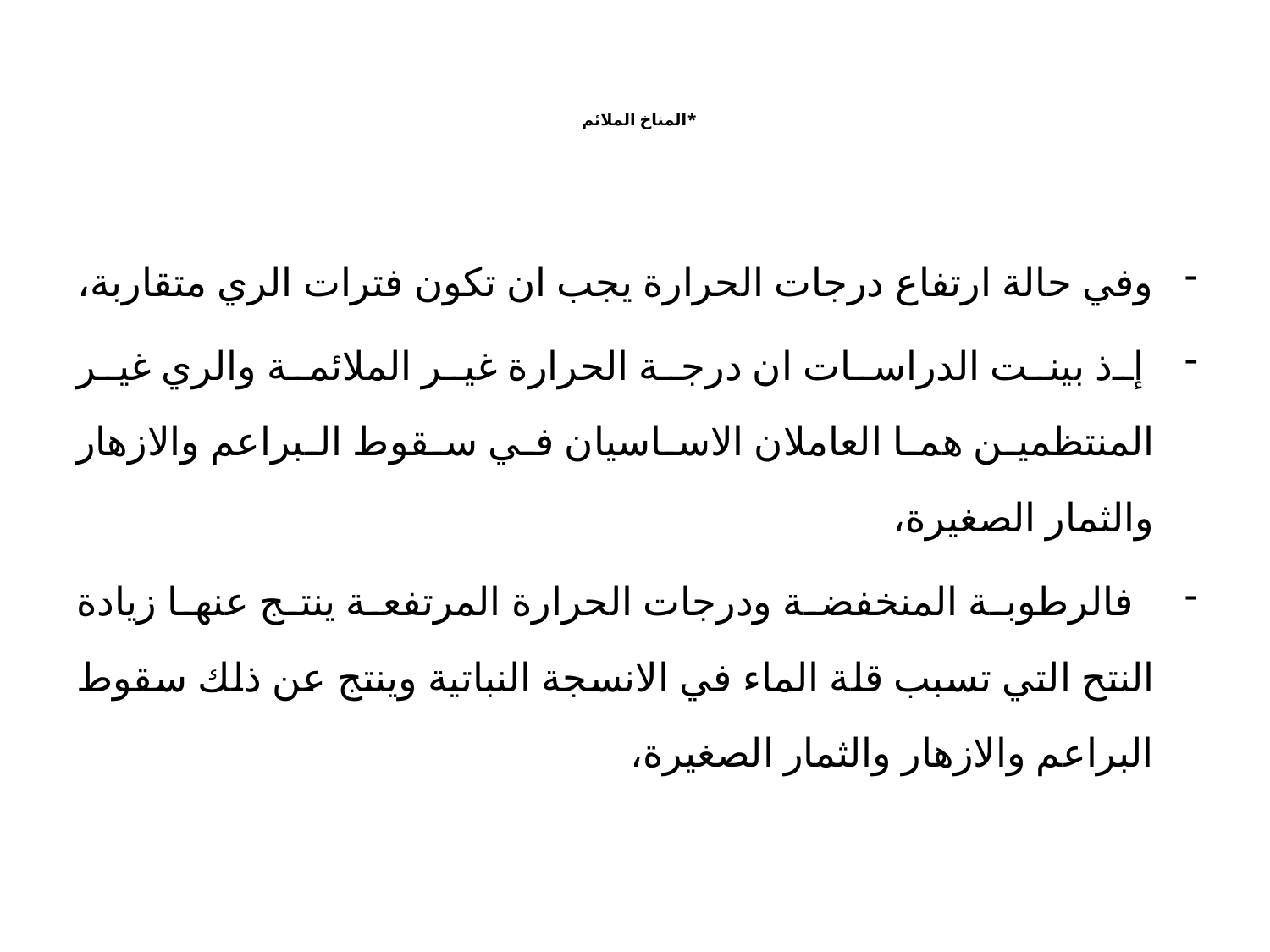

# *المناخ الملائم
وفي حالة ارتفاع درجات الحرارة يجب ان تكون فترات الري متقاربة،
 إذ بينت الدراسات ان درجة الحرارة غير الملائمة والري غير المنتظمين هما العاملان الاساسيان في سقوط البراعم والازهار والثمار الصغيرة،
  فالرطوبة المنخفضة ودرجات الحرارة المرتفعة ينتج عنها زيادة النتح التي تسبب قلة الماء في الانسجة النباتية وينتج عن ذلك سقوط البراعم والازهار والثمار الصغيرة،